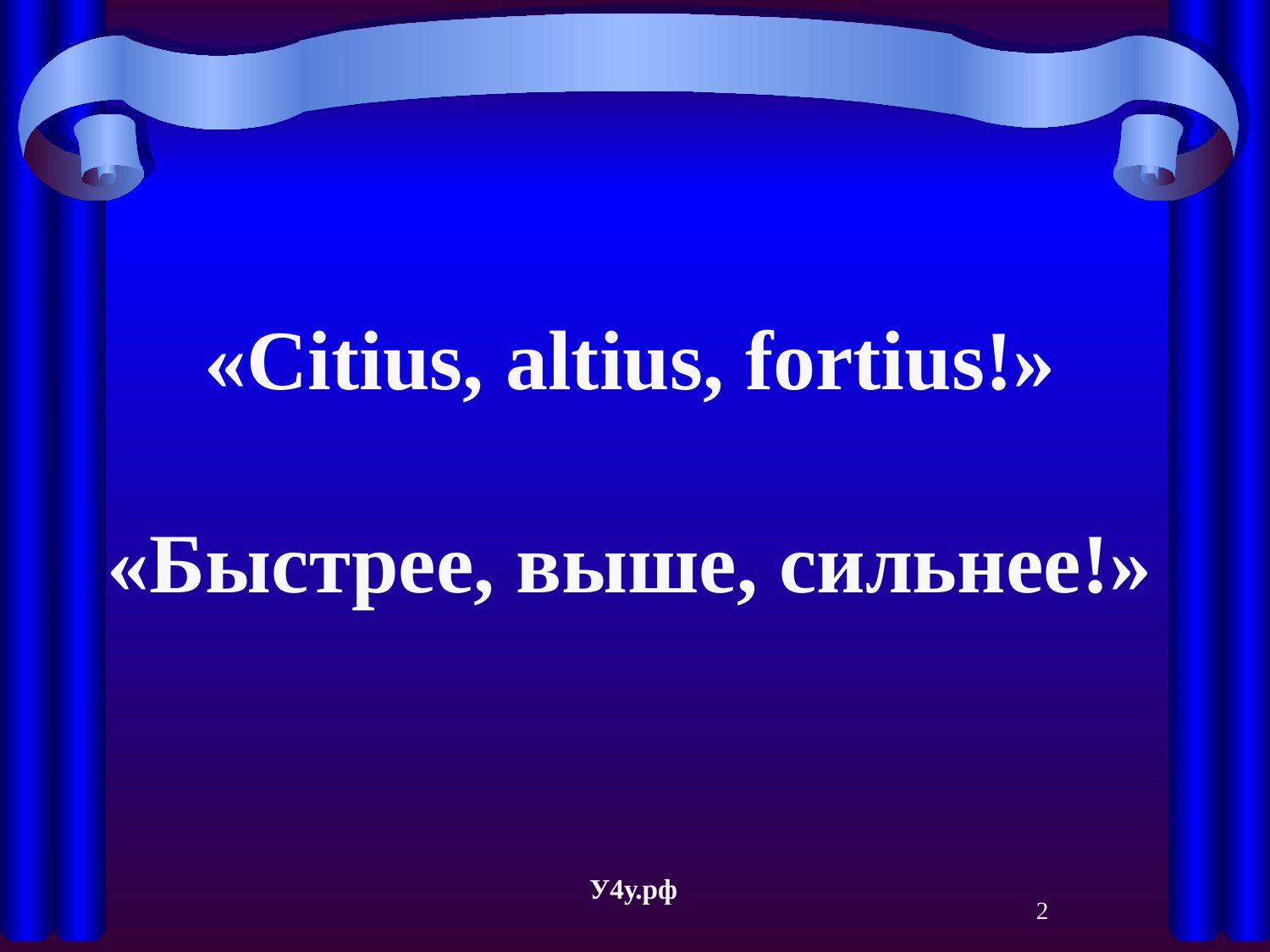

«Citius, altius, fortius!»

«Быстрее, выше, сильнее!»
У4у.рф
2